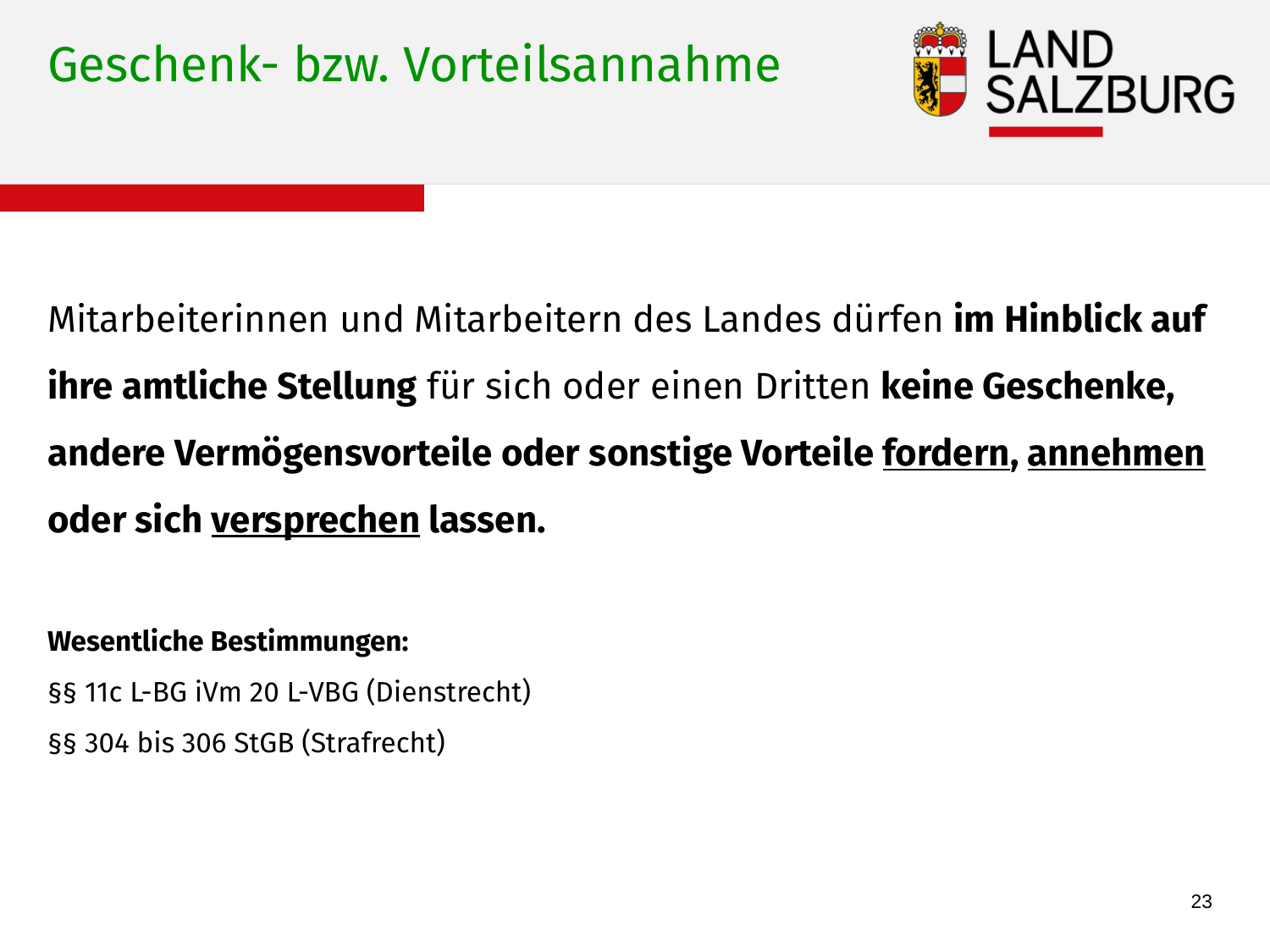

# Geschenk- bzw. Vorteilsannahme

Mitarbeiterinnen und Mitarbeitern des Landes dürfen im Hinblick auf ihre amtliche Stellung für sich oder einen Dritten keine Geschenke, andere Vermögensvorteile oder sonstige Vorteile fordern, annehmen oder sich versprechen lassen.

Wesentliche Bestimmungen:
§§ 11c L-BG iVm 20 L-VBG (Dienstrecht)
§§ 304 bis 306 StGB (Strafrecht)

23